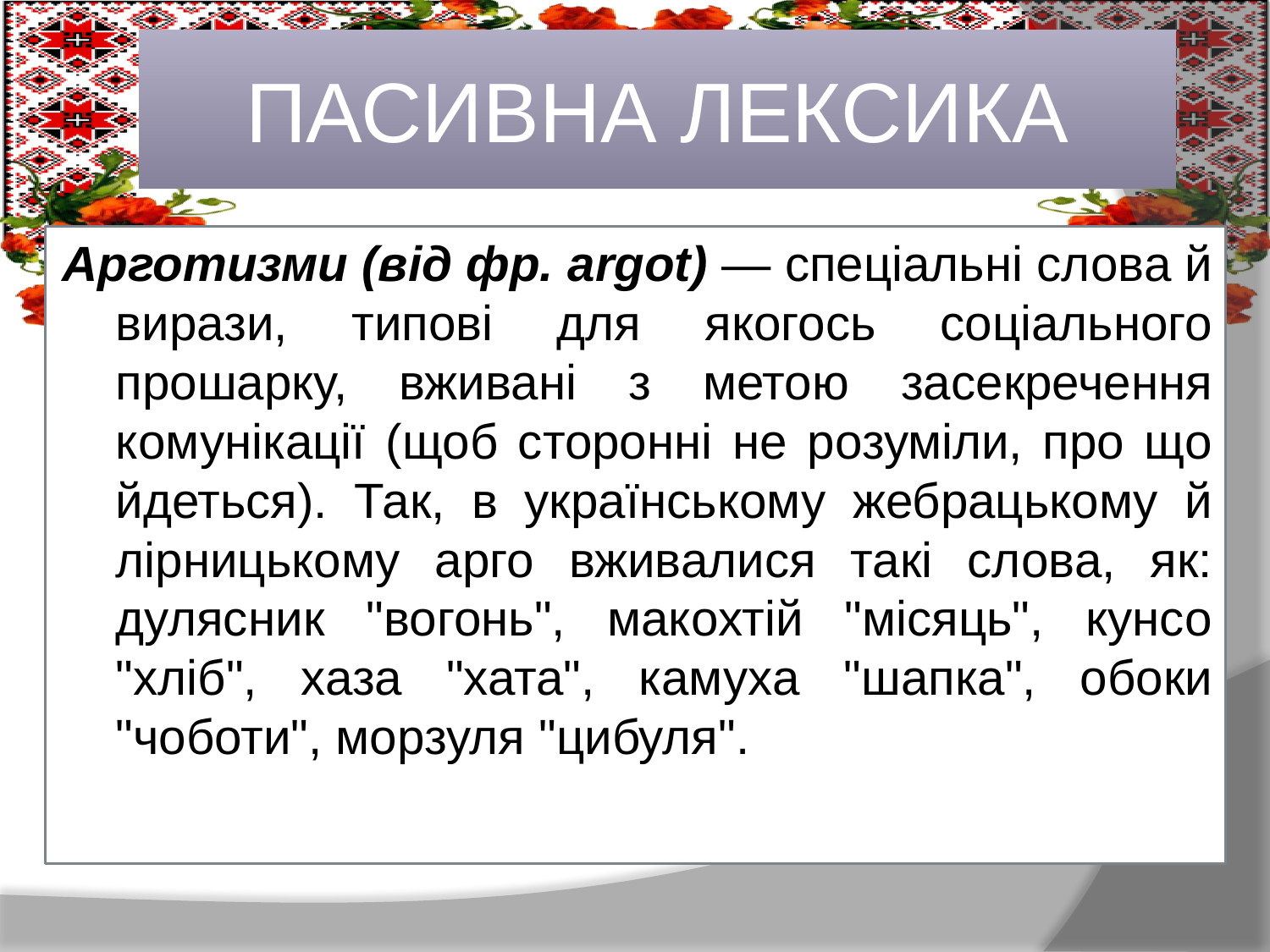

# ПАСИВНА ЛЕКСИКА
Арготизми (від фр. argot) — спеціальні слова й вирази, типові для якогось соціального прошарку, вживані з метою засекречення комунікації (щоб сторонні не розуміли, про що йдеться). Так, в українському жебрацькому й лірницькому арго вживалися такі слова, як: дулясник "вогонь", макохтій "місяць", кунсо "хліб", хаза "хата", камуха "шапка", обоки "чоботи", морзуля "цибуля".